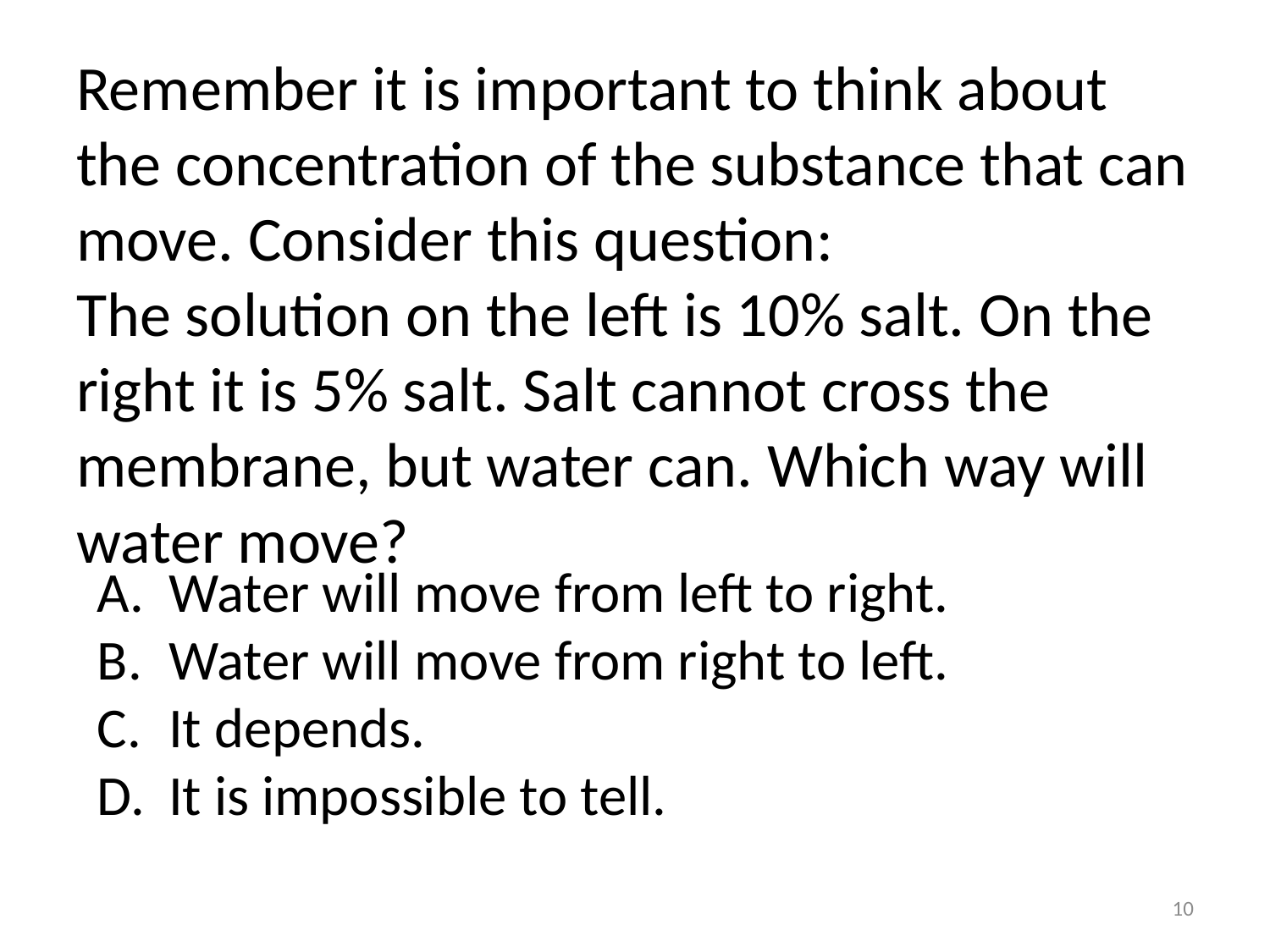

# Remember it is important to think about the concentration of the substance that can move. Consider this question: The solution on the left is 10% salt. On the right it is 5% salt. Salt cannot cross the membrane, but water can. Which way will water move?
Water will move from left to right.
Water will move from right to left.
It depends.
It is impossible to tell.

10